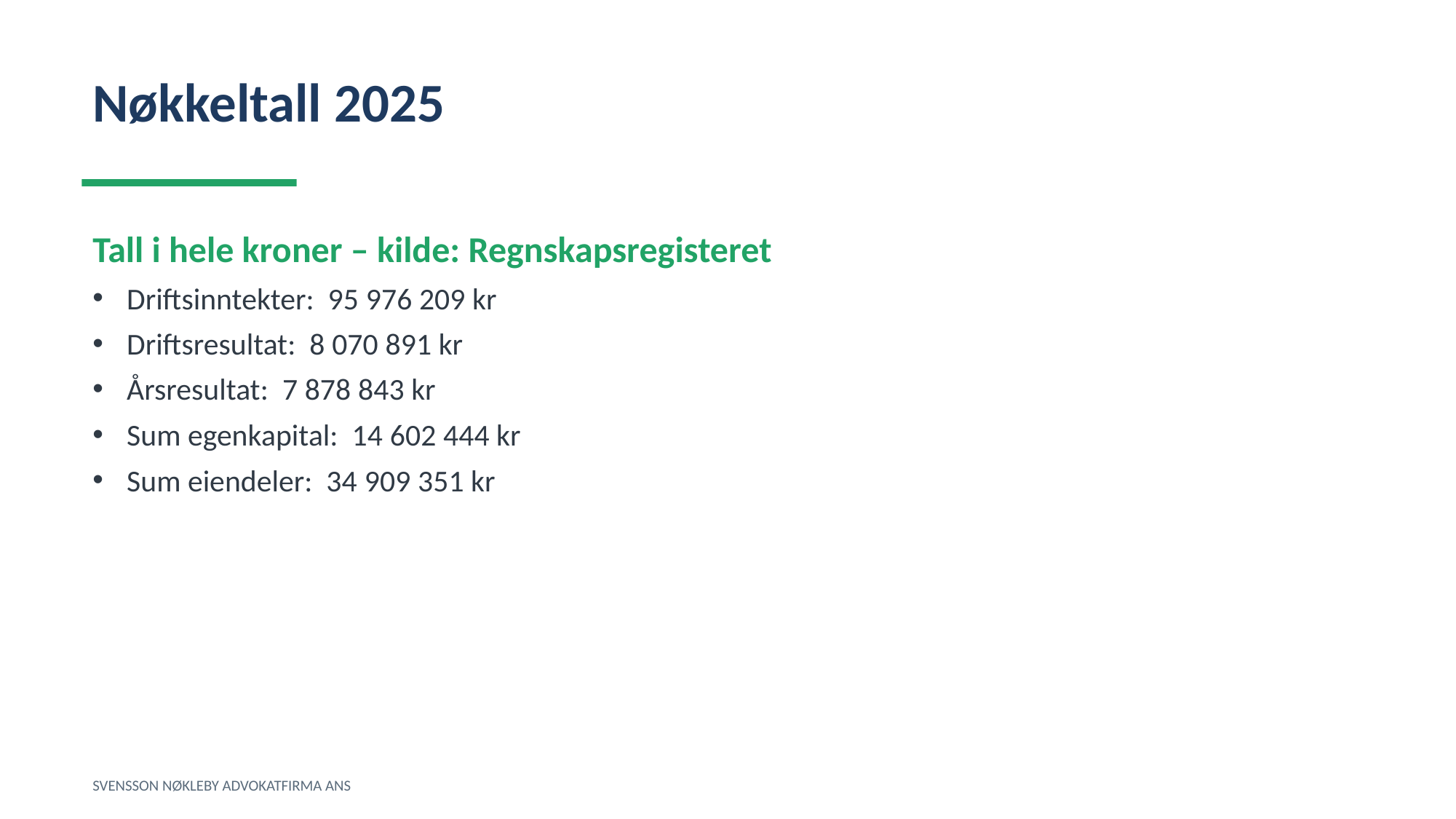

Nøkkeltall 2025

Tall i hele kroner – kilde: Regnskapsregisteret
Driftsinntekter:  95 976 209 kr
Driftsresultat:  8 070 891 kr
Årsresultat:  7 878 843 kr
Sum egenkapital:  14 602 444 kr
Sum eiendeler:  34 909 351 kr
SVENSSON NØKLEBY ADVOKATFIRMA ANS